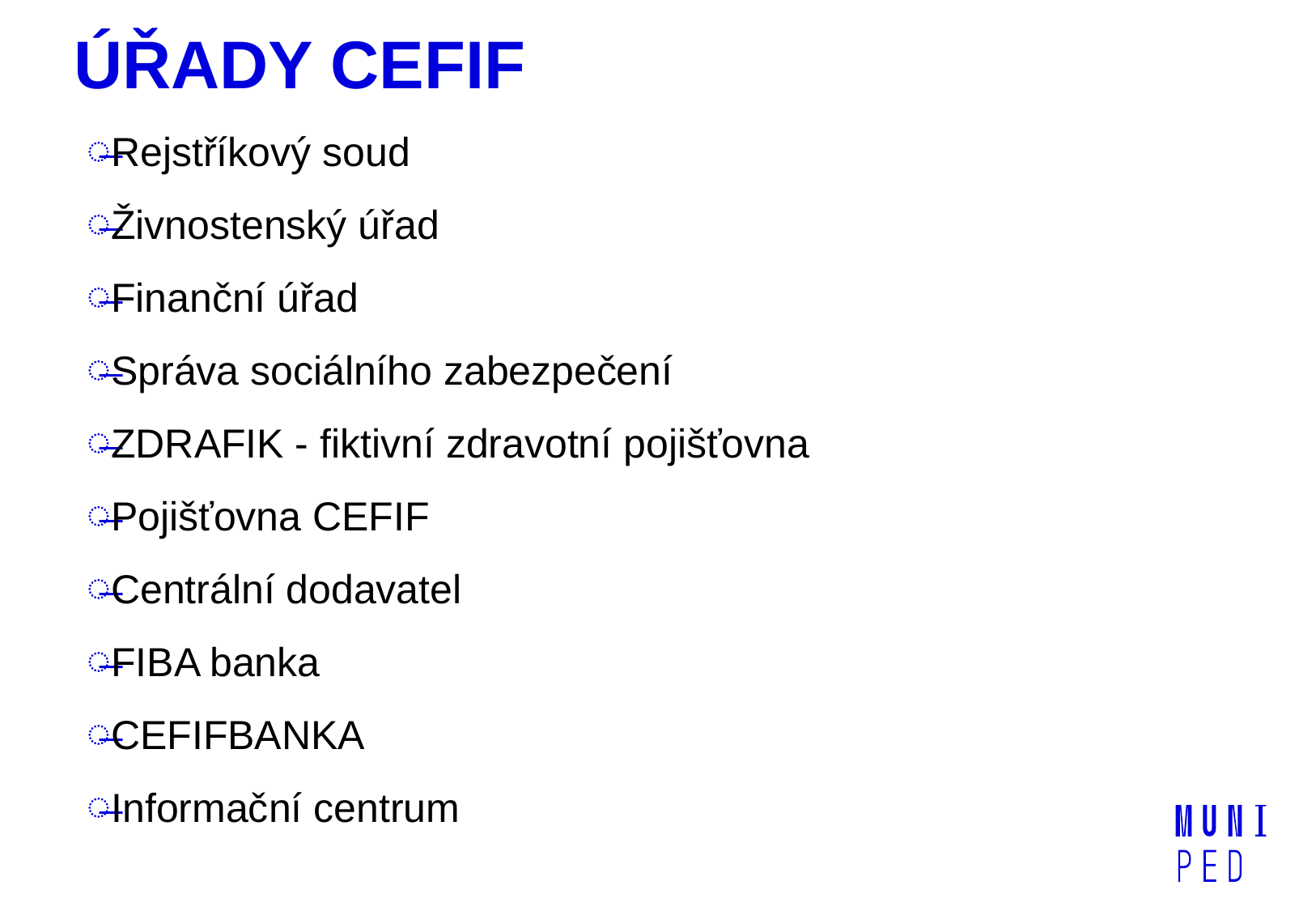

# ÚŘADY CEFIF
Rejstříkový soud
Živnostenský úřad
Finanční úřad
Správa sociálního zabezpečení
ZDRAFIK - fiktivní zdravotní pojišťovna
Pojišťovna CEFIF
Centrální dodavatel
FIBA banka
CEFIFBANKA
Informační centrum